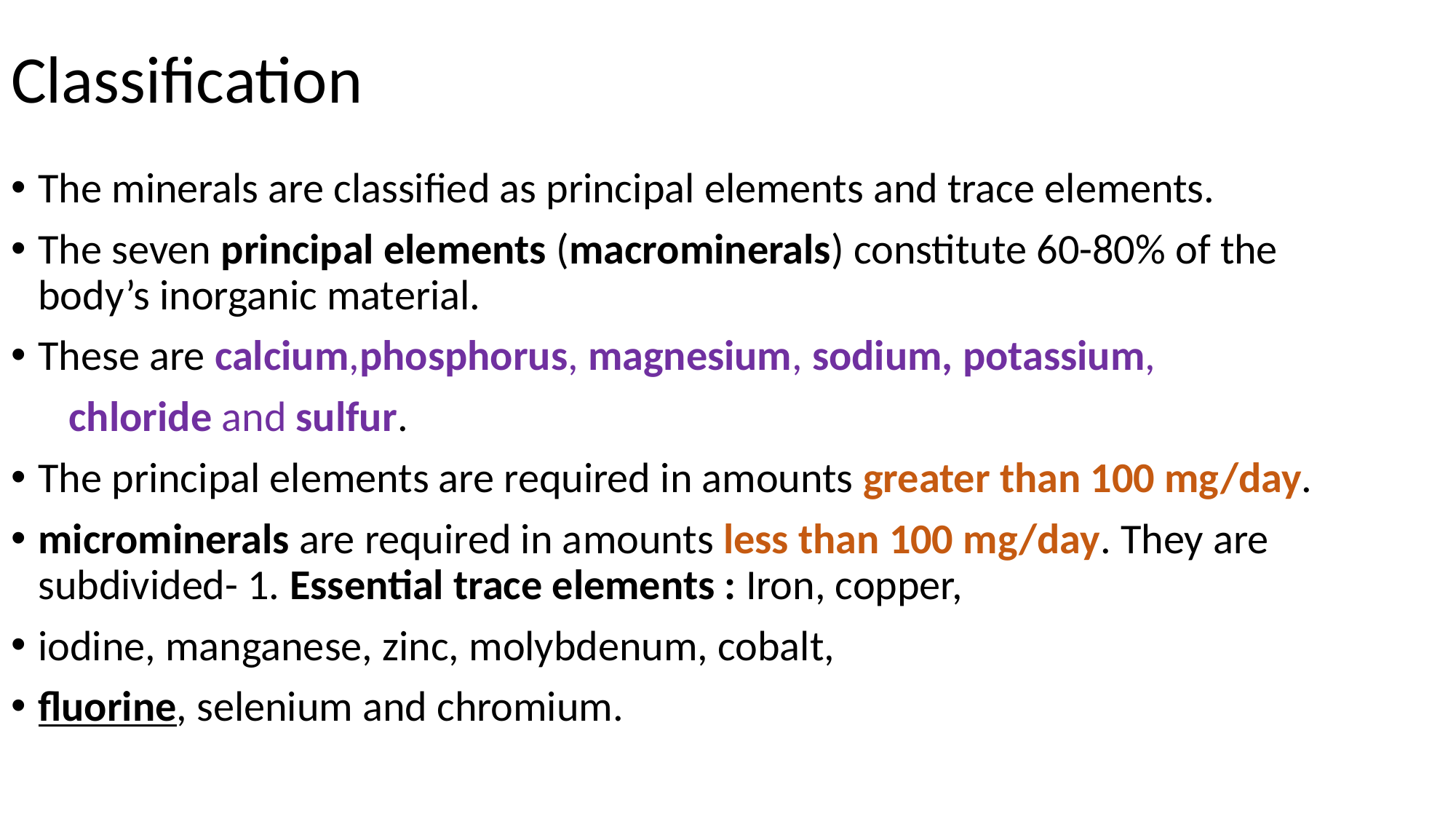

# Classification
The minerals are classified as principal elements and trace elements.
The seven principal elements (macrominerals) constitute 60-80% of the body’s inorganic material.
These are calcium,phosphorus, magnesium, sodium, potassium,
      chloride and sulfur.
The principal elements are required in amounts greater than 100 mg/day.
microminerals are required in amounts less than 100 mg/day. They are subdivided- 1. Essential trace elements : Iron, copper,
iodine, manganese, zinc, molybdenum, cobalt,
fluorine, selenium and chromium.